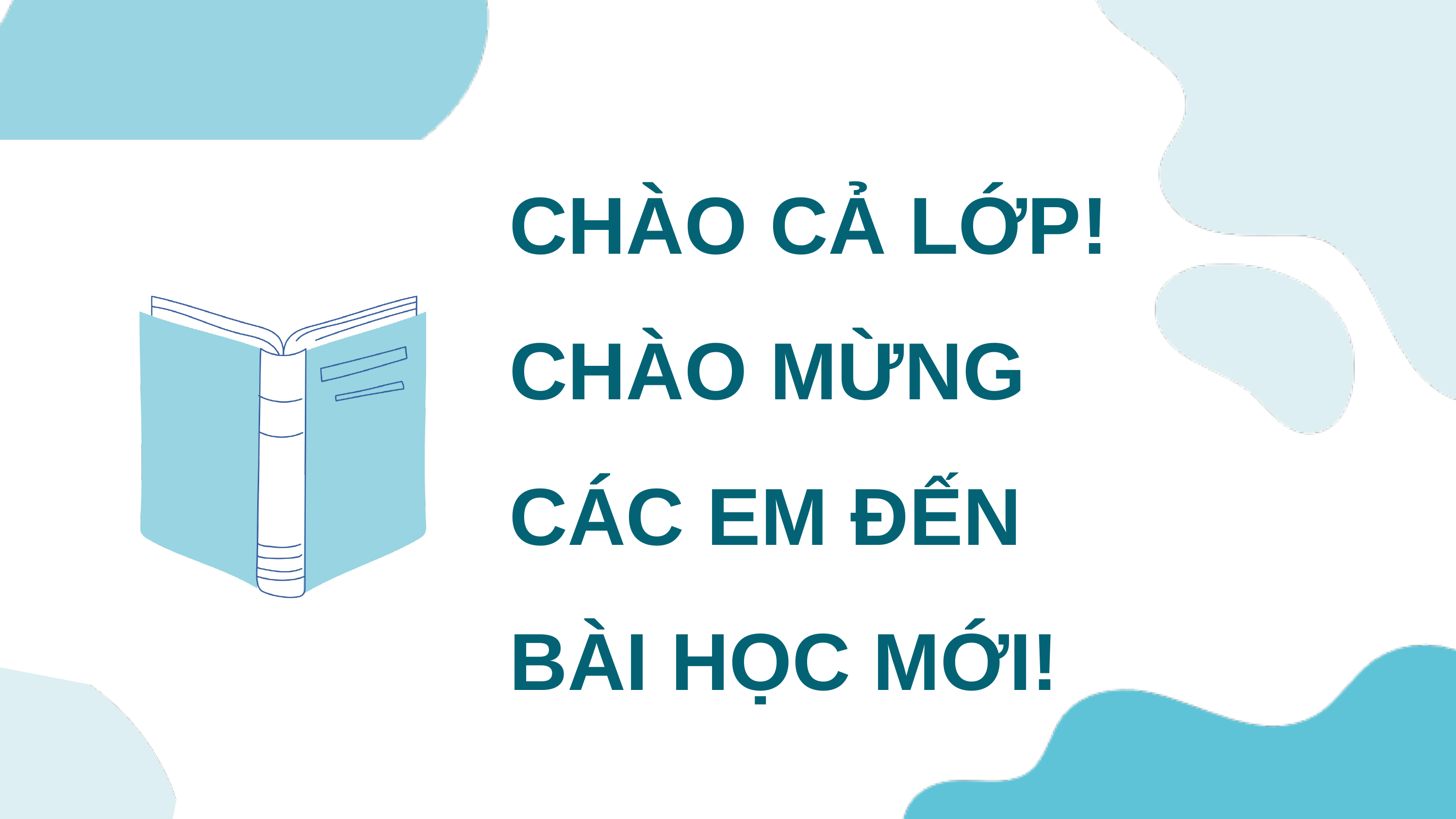

CHÀO CẢ LỚP!
CHÀO MỪNG CÁC EM ĐẾN BÀI HỌC MỚI!